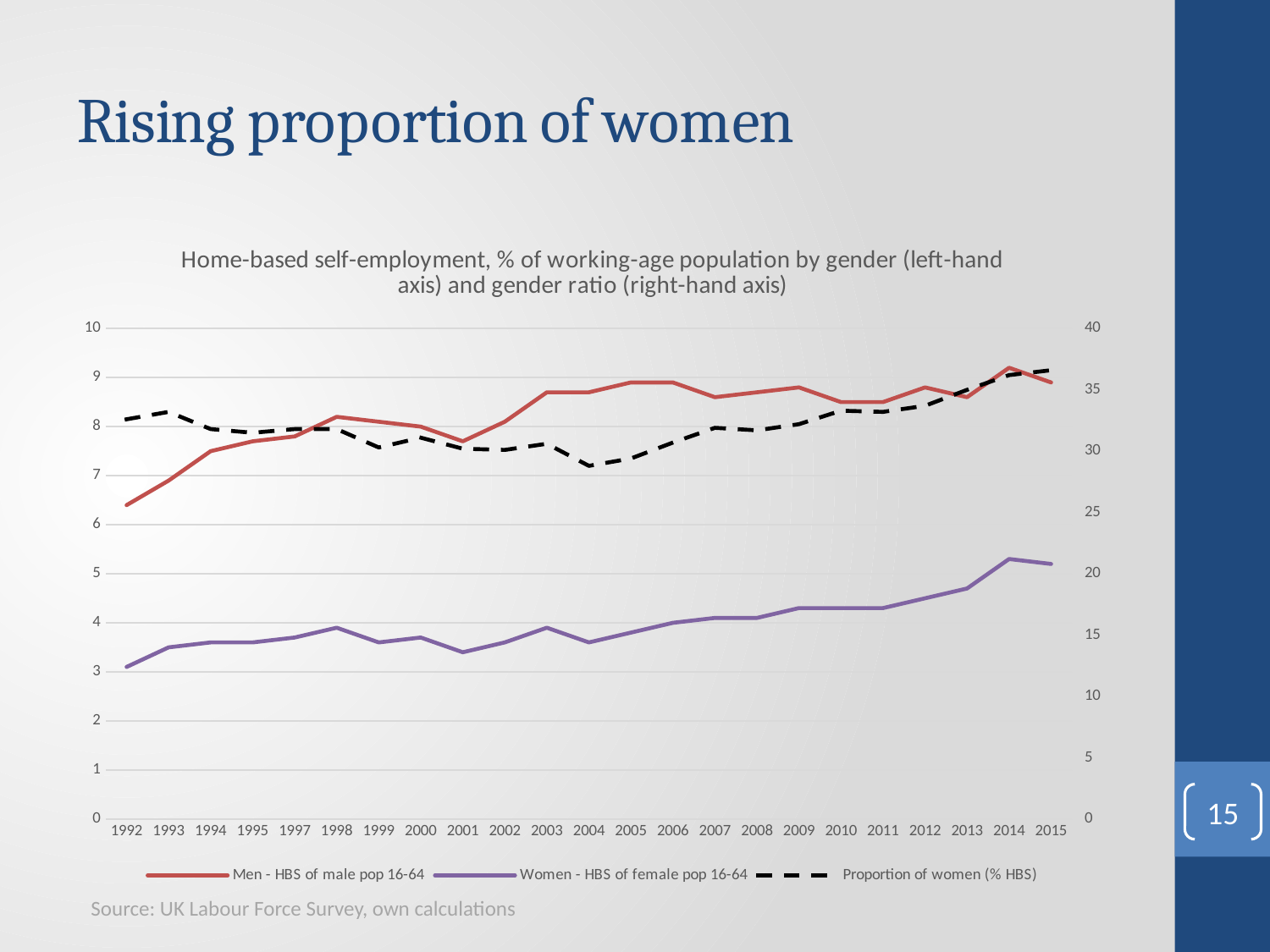

# Rising proportion of women

### Chart: Home-based self-employment, % of working-age population by gender (left-hand axis) and gender ratio (right-hand axis)

| Category | Men - HBS of male pop 16-64 | Women - HBS of female pop 16-64 | Proportion of women (% HBS) |
|---|---|---|---|
| 1992 | 6.4 | 3.1 | 32.6 |
| 1993 | 6.9 | 3.5 | 33.2 |
| 1994 | 7.5 | 3.6 | 31.8 |
| 1995 | 7.7 | 3.6 | 31.5 |
| 1997 | 7.8 | 3.7 | 31.8 |
| 1998 | 8.200000000000001 | 3.9 | 31.8 |
| 1999 | 8.1 | 3.6 | 30.3 |
| 2000 | 8.0 | 3.7 | 31.1 |
| 2001 | 7.7 | 3.4 | 30.2 |
| 2002 | 8.1 | 3.6 | 30.1 |
| 2003 | 8.700000000000001 | 3.9 | 30.6 |
| 2004 | 8.700000000000001 | 3.6 | 28.8 |
| 2005 | 8.9 | 3.8 | 29.4 |
| 2006 | 8.9 | 4.0 | 30.7 |
| 2007 | 8.6 | 4.1 | 31.9 |
| 2008 | 8.700000000000001 | 4.1 | 31.7 |
| 2009 | 8.8 | 4.3 | 32.2 |
| 2010 | 8.5 | 4.3 | 33.3 |
| 2011 | 8.5 | 4.3 | 33.2 |
| 2012 | 8.8 | 4.5 | 33.7 |
| 2013 | 8.6 | 4.7 | 35.0 |
| 2014 | 9.200000000000001 | 5.3 | 36.2 |
| 2015 | 8.9 | 5.2 | 36.6 |
15
Source: UK Labour Force Survey, own calculations